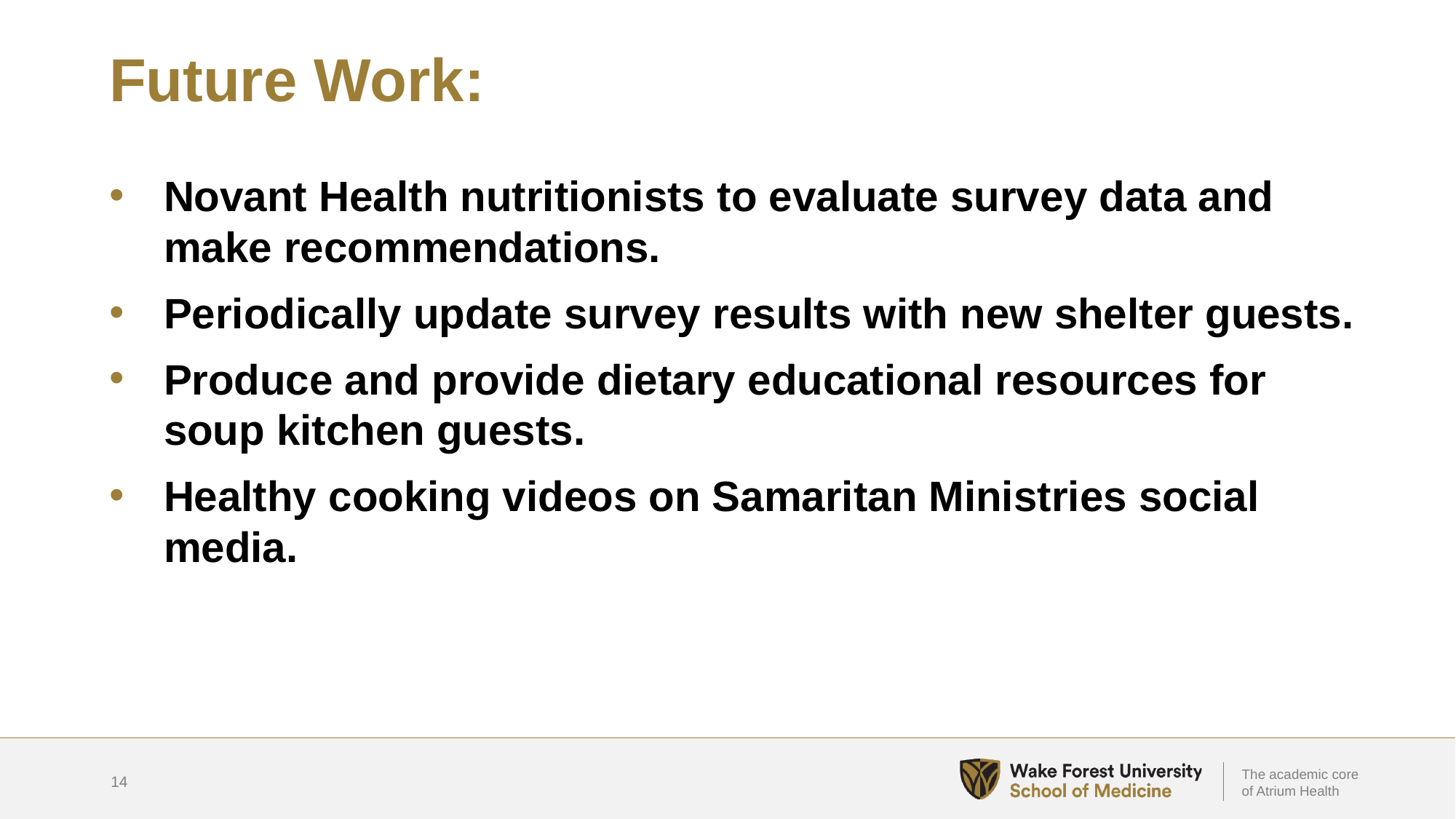

# Future Work:
Novant Health nutritionists to evaluate survey data and make recommendations.
Periodically update survey results with new shelter guests.
Produce and provide dietary educational resources for soup kitchen guests.
Healthy cooking videos on Samaritan Ministries social media.
14